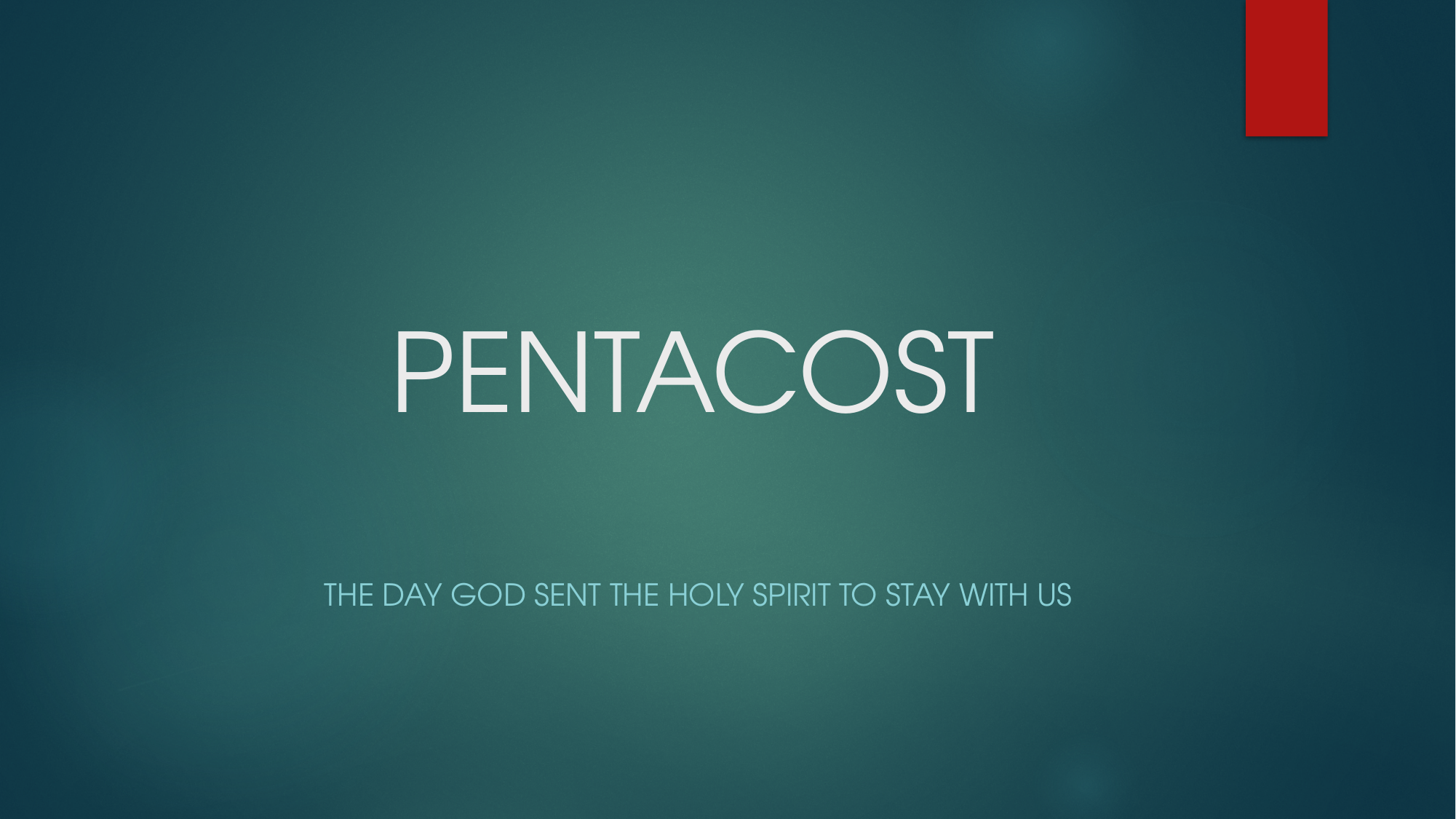

# PENTACOST
                     The Day God sent the Holy Spirit to stay with us